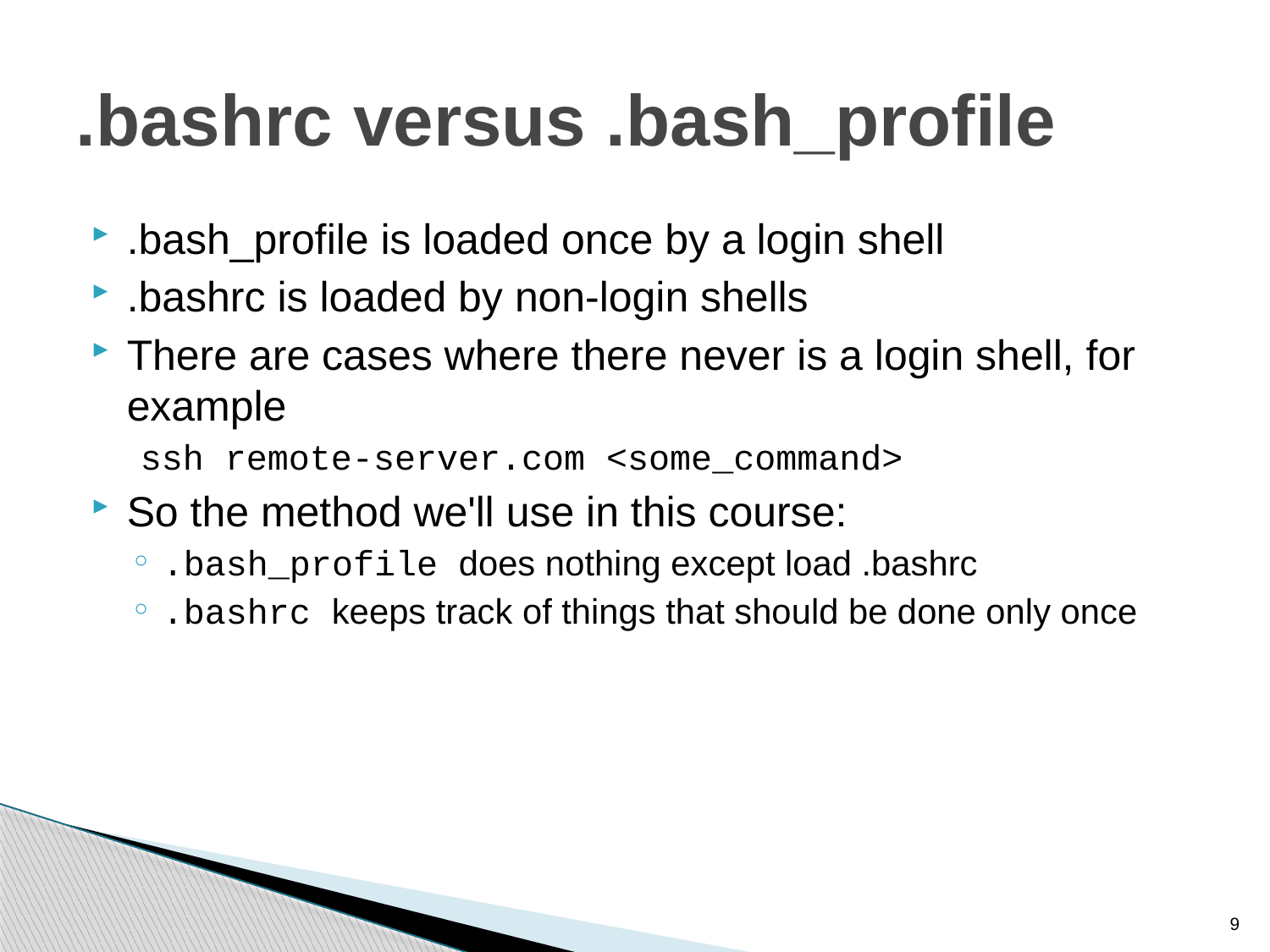

# .bashrc versus .bash_profile
.bash_profile is loaded once by a login shell
.bashrc is loaded by non-login shells
There are cases where there never is a login shell, for example
 ssh remote-server.com <some_command>
So the method we'll use in this course:
.bash_profile does nothing except load .bashrc
.bashrc keeps track of things that should be done only once
9